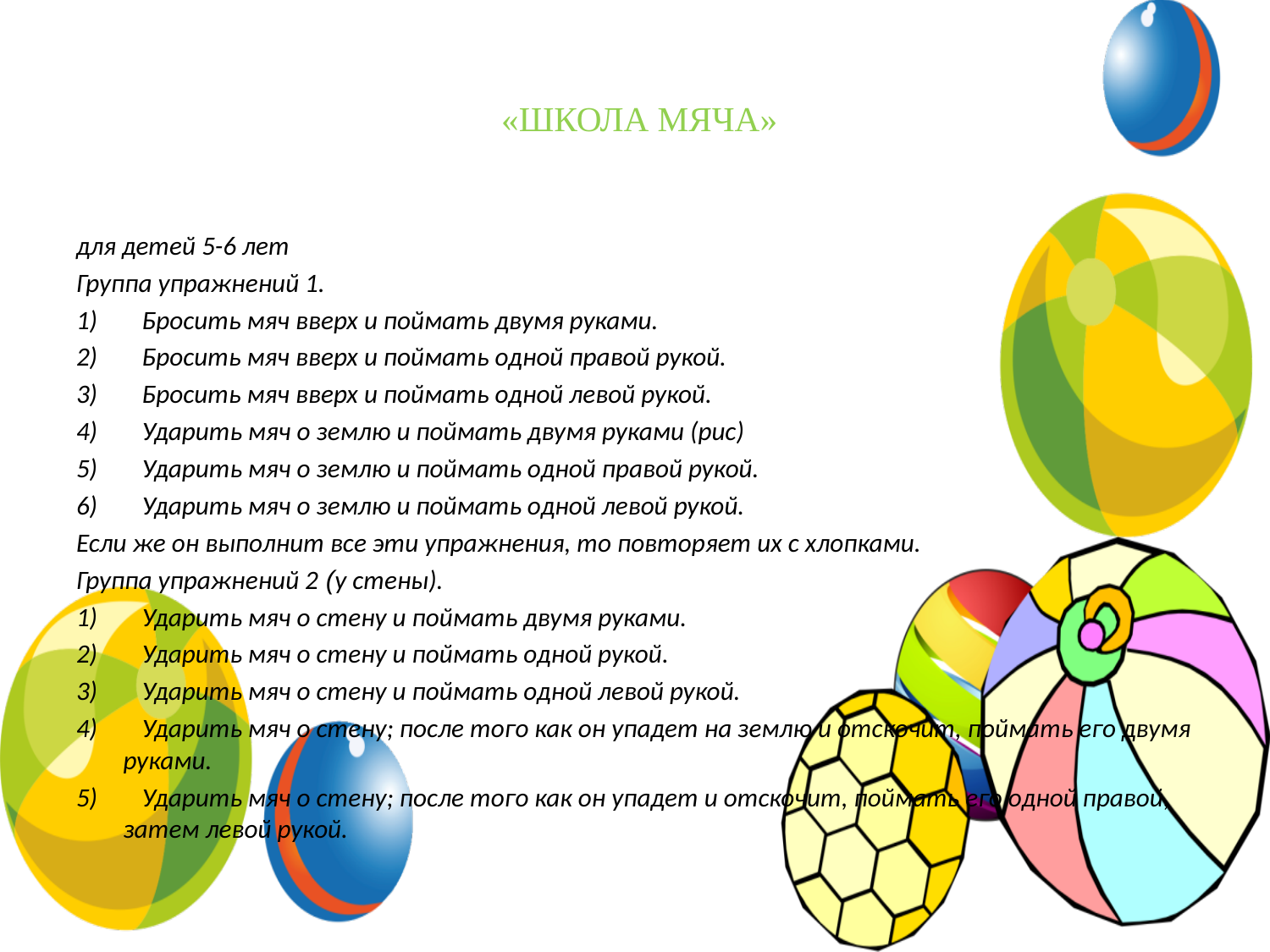

# «ШКОЛА МЯЧА»
для детей 5-6 лет
Группа упражнений 1.
1)      Бросить мяч вверх и поймать двумя руками.
2)      Бросить мяч вверх и поймать одной правой рукой.
3)      Бросить мяч вверх и поймать одной левой рукой.
4)      Ударить мяч о землю и поймать двумя руками (рис)
5)      Ударить мяч о землю и поймать одной правой рукой.
6)      Ударить мяч о землю и поймать одной левой рукой.
Если же он выполнит все эти упражнения, то повторяет их с хлопками.
Группа упражнений 2 (у стены).
1)      Ударить мяч о стену и поймать двумя руками.
2)      Ударить мяч о стену и поймать одной рукой.
3)      Ударить мяч о стену и поймать одной левой рукой.
4)      Ударить мяч о стену; после того как он упадет на землю и отскочит, поймать его двумя руками.
5)      Ударить мяч о стену; после того как он упадет и отскочит, поймать его одной правой, затем левой рукой.